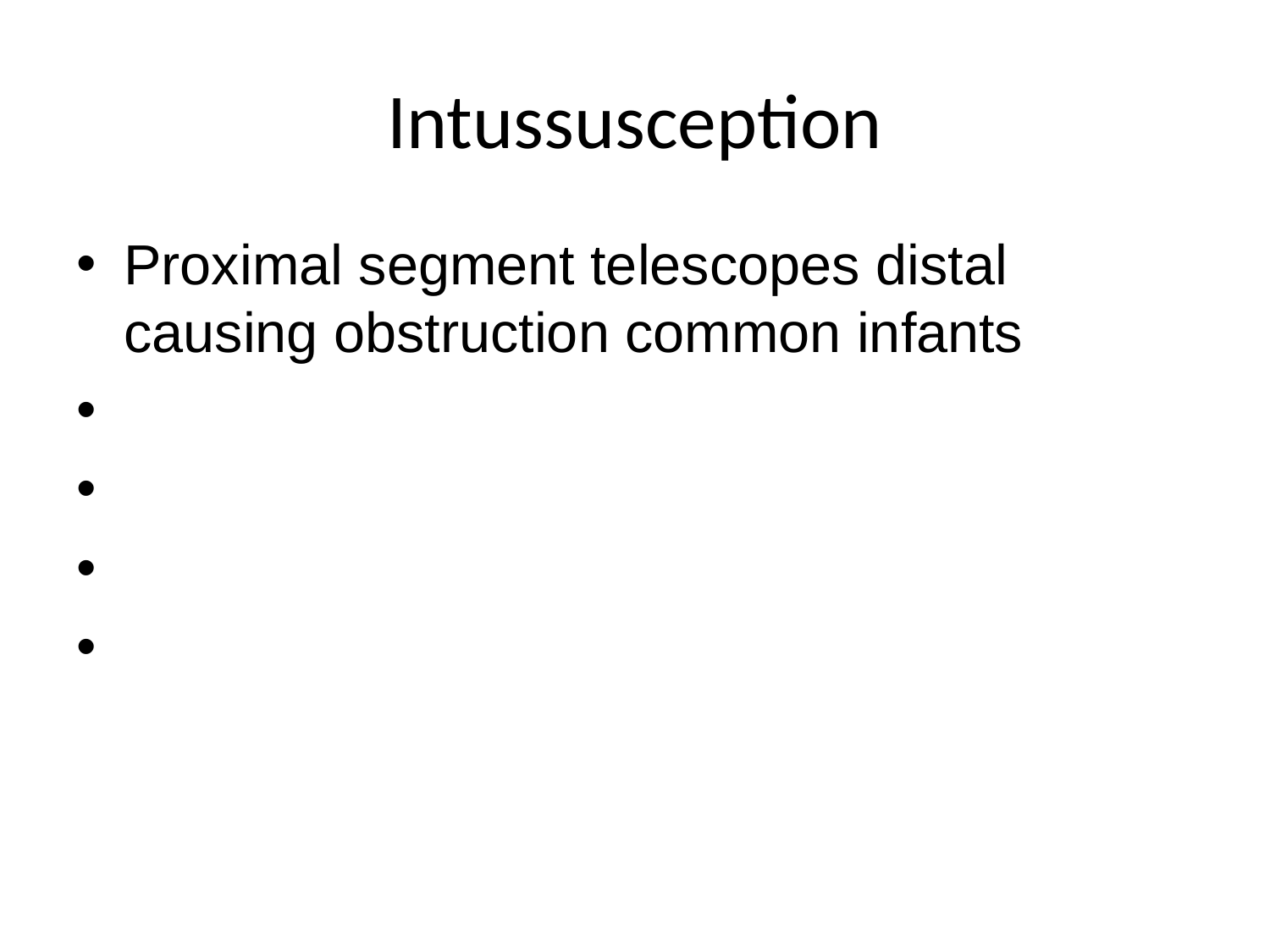

# Intussusception
Proximal segment telescopes distal causing obstruction common infants